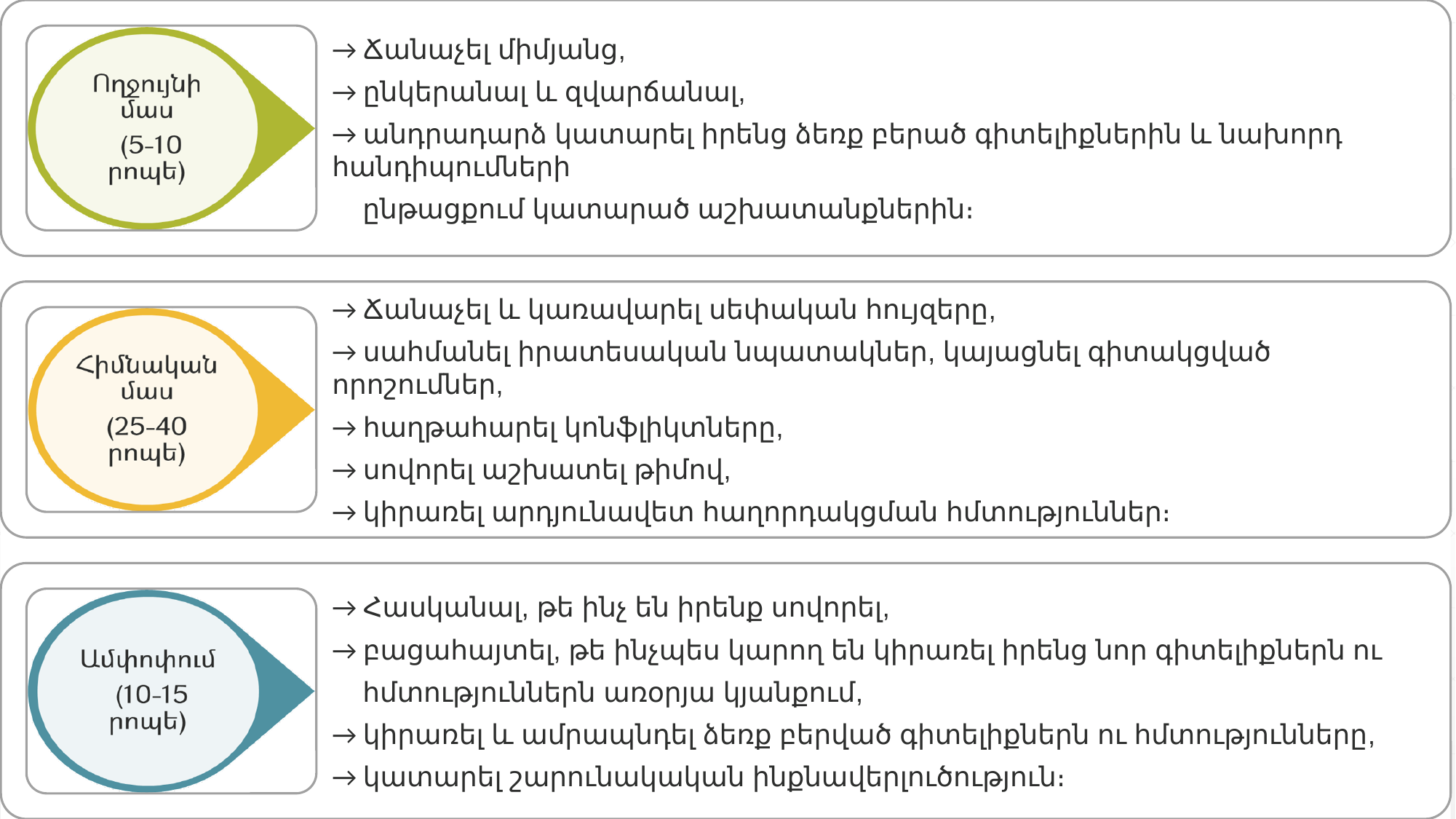

→ Ճանաչել միմյանց,
→ ընկերանալ և զվարճանալ,
→ անդրադարձ կատարել իրենց ձեռք բերած գիտելիքներին և նախորդ հանդիպումների
    ընթացքում կատարած աշխատանքներին։
→ Ճանաչել և կառավարել սեփական հույզերը,
→ սահմանել իրատեսական նպատակներ, կայացնել գիտակցված որոշումներ,
→ հաղթահարել կոնֆլիկտները,
→ սովորել աշխատել թիմով,
→ կիրառել արդյունավետ հաղորդակցման հմտություններ։

→ Հասկանալ, թե ինչ են իրենք սովորել,
→ բացահայտել, թե ինչպես կարող են կիրառել իրենց նոր գիտելիքներն ու
    հմտություններն առօրյա կյանքում,
→ կիրառել և ամրապնդել ձեռք բերված գիտելիքներն ու հմտությունները,
→ կատարել շարունակական ինքնավերլուծություն։

# Հանդիպումների կառուցվածքը
Ամփոփում
 (10-15 րոպե)
Հիմնական մաս
(25-40 րոպե)
Ողջույնի մաս
 (5-10 րոպե)